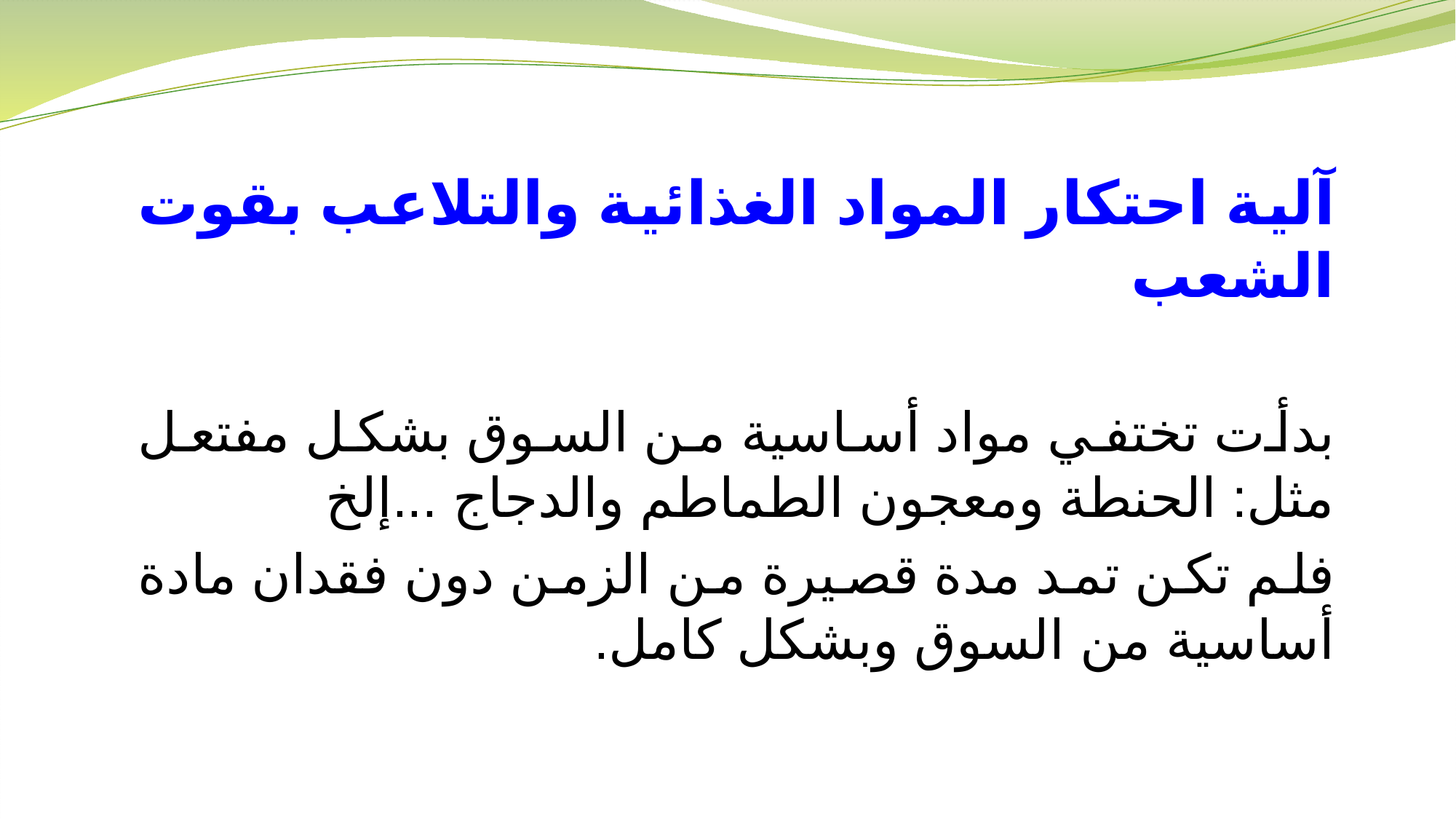

آلية احتكار المواد الغذائية والتلاعب بقوت الشعب

بدأت تختفي مواد أساسية من السوق بشكل مفتعل مثل: الحنطة ومعجون الطماطم والدجاج ...إلخ
فلم تكن تمد مدة قصيرة من الزمن دون فقدان مادة أساسية من السوق وبشكل كامل.